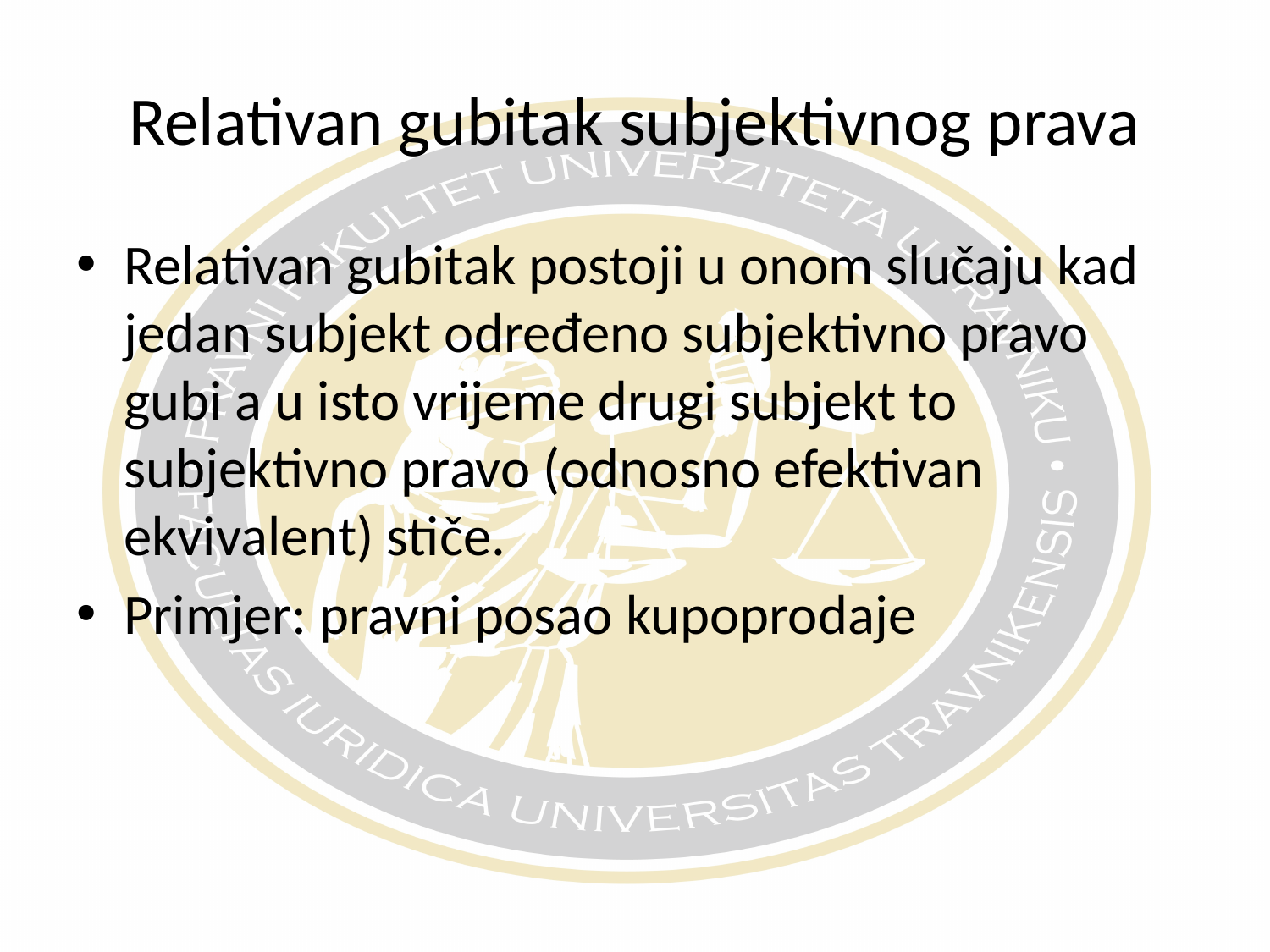

# Relativan gubitak subjektivnog prava
Relativan gubitak postoji u onom slučaju kad jedan subjekt određeno subjektivno pravo gubi a u isto vrijeme drugi subjekt to subjektivno pravo (odnosno efektivan ekvivalent) stiče.
Primjer: pravni posao kupoprodaje